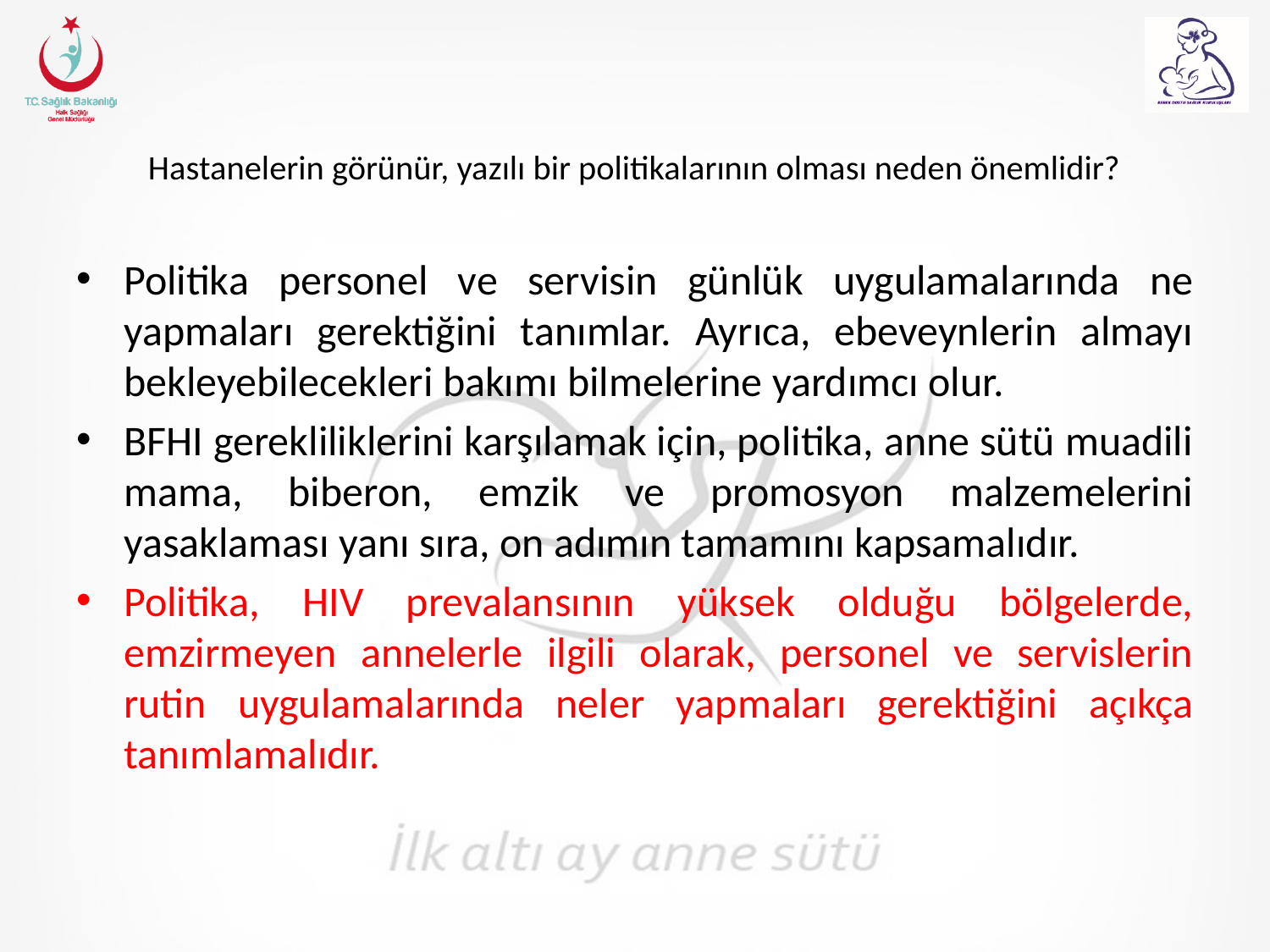

# Hastanelerin görünür, yazılı bir politikalarının olması neden önemlidir?
Politika personel ve servisin günlük uygulamalarında ne yapmaları gerektiğini tanımlar. Ayrıca, ebeveynlerin almayı bekleyebilecekleri bakımı bilmelerine yardımcı olur.
BFHI gerekliliklerini karşılamak için, politika, anne sütü muadili mama, biberon, emzik ve promosyon malzemelerini yasaklaması yanı sıra, on adımın tamamını kapsamalıdır.
Politika, HIV prevalansının yüksek olduğu bölgelerde, emzirmeyen annelerle ilgili olarak, personel ve servislerin rutin uygulamalarında neler yapmaları gerektiğini açıkça tanımlamalıdır.